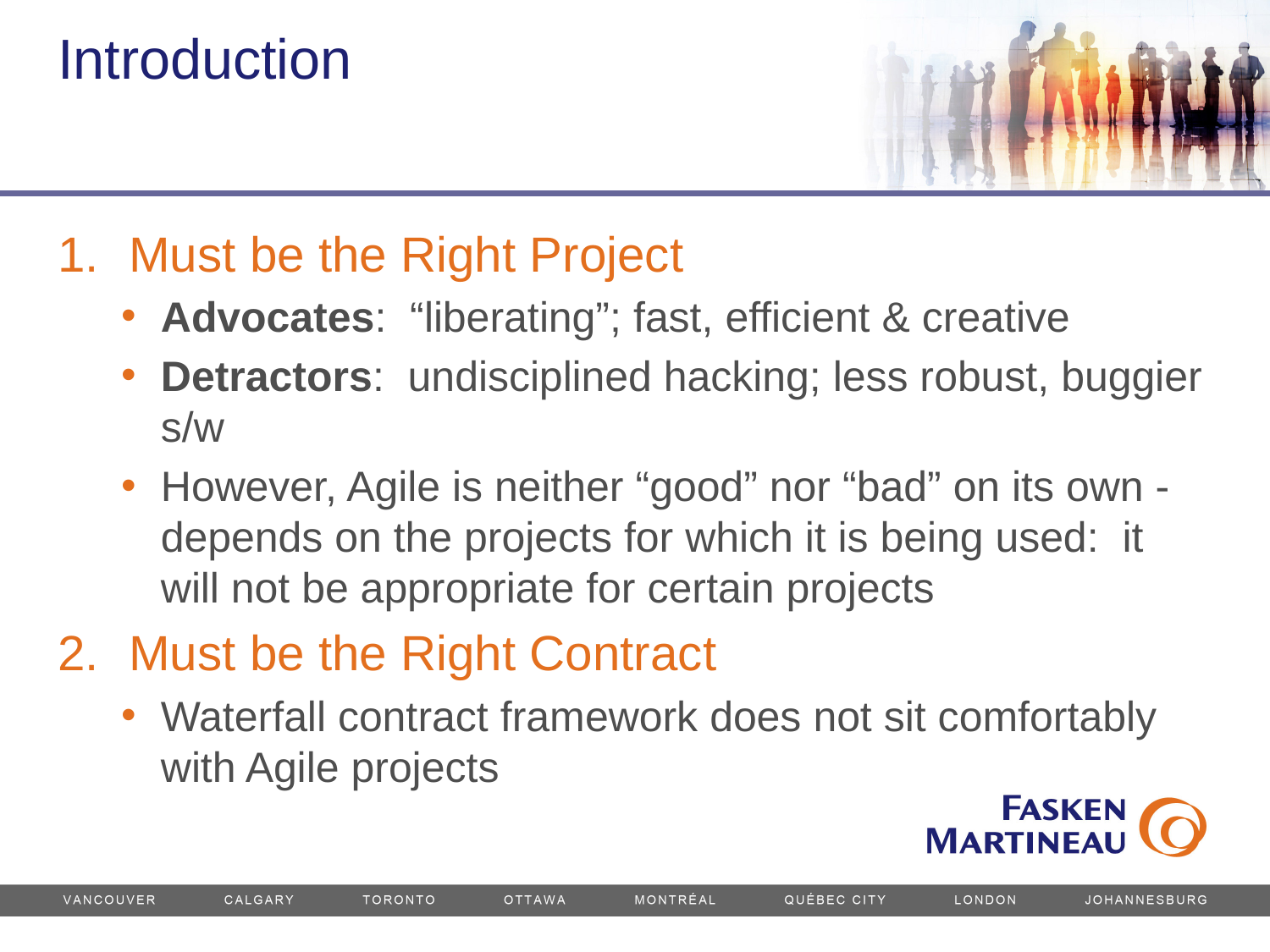

# Introduction
Must be the Right Project
Advocates:  “liberating”; fast, efficient & creative
Detractors:  undisciplined hacking; less robust, buggier s/w
However, Agile is neither “good” nor “bad” on its own - depends on the projects for which it is being used:  it will not be appropriate for certain projects
Must be the Right Contract
Waterfall contract framework does not sit comfortably with Agile projects